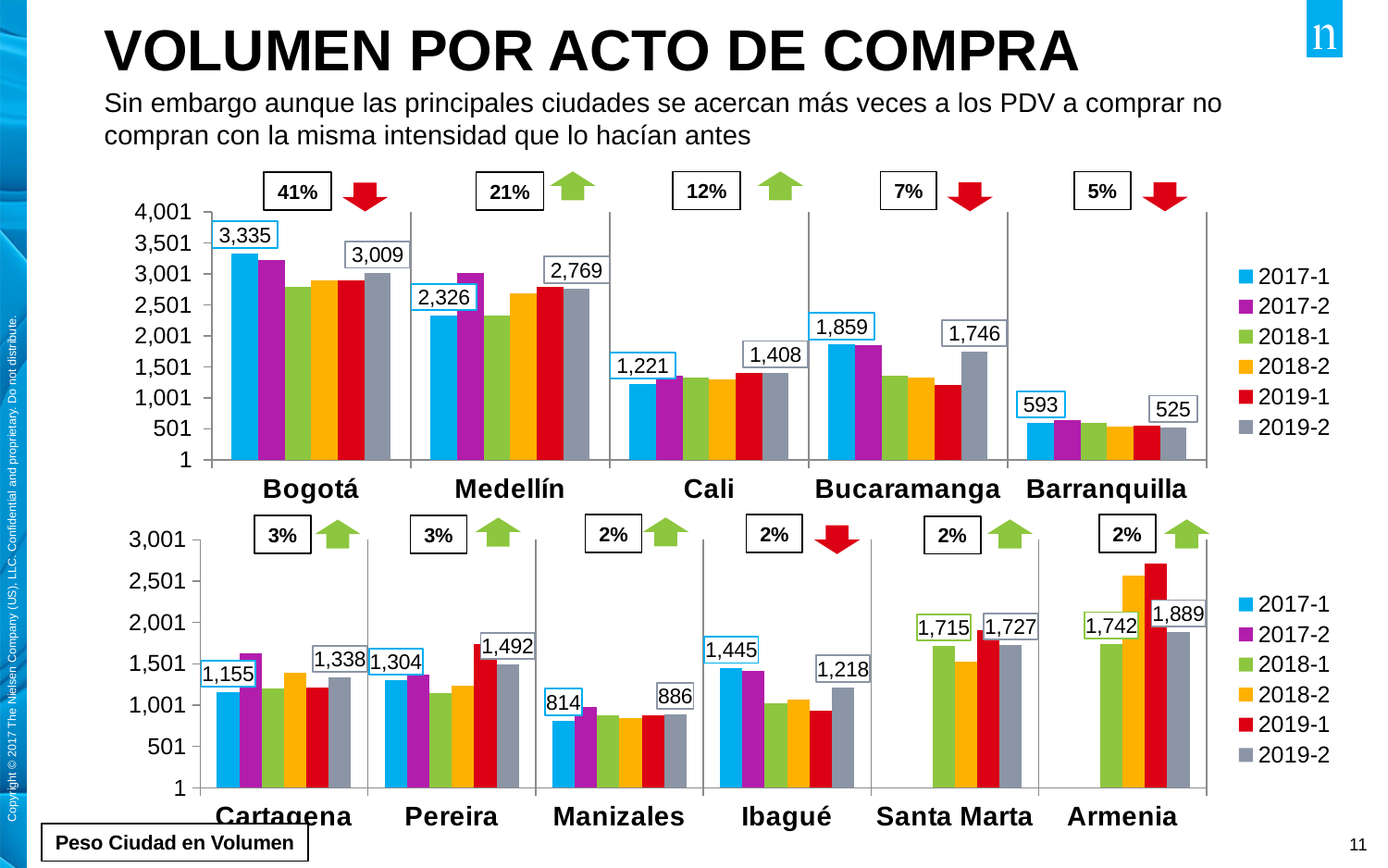

# Volumen por acto de compra
Sin embargo aunque las principales ciudades se acercan más veces a los PDV a comprar no compran con la misma intensidad que lo hacían antes
41%

12%

7%
5%
21%

### Chart

| Category | 2017-1 | 2017-2 | 2018-1 | 2018-2 | 2019-1 | 2019-2 |
|---|---|---|---|---|---|---|
| Bogotá | 3334.7773804769836 | 3226.283871695368 | 2786.697085628578 | 2896.2592023308525 | 2902.735637654881 | 3009.165177414965 |
| Medellín | 2326.4147829403605 | 3008.9066937222565 | 2331.3054253933797 | 2686.7594046579325 | 2785.9663419117646 | 2768.65514764398 |
| Cali | 1220.8211886892177 | 1362.0753300165838 | 1327.8309842767296 | 1296.5413392405069 | 1398.8176760435572 | 1407.8356270594109 |
| Bucaramanga | 1858.749472118959 | 1849.4483877755508 | 1357.3027458279842 | 1332.8529720176732 | 1211.2847723718505 | 1745.944899436846 |
| Barranquilla | 592.6675054778997 | 633.4090709740575 | 590.8471468034724 | 537.337474554154 | 554.230390672783 | 525.4738030490316 |
2%
2%
2%
3%
3%
2%

### Chart

| Category | 2017-1 | 2017-2 | 2018-1 | 2018-2 | 2019-1 | 2019-2 |
|---|---|---|---|---|---|---|
| Cartagena | 1155.0 | 1628.0 | 1202.0 | 1391.0 | 1217.0 | 1338.0 |
| Pereira | 1304.0 | 1367.0 | 1151.0 | 1239.0 | 1740.0 | 1492.0 |
| Manizales | 814.0 | 982.0 | 882.0 | 848.0 | 876.0 | 886.0 |
| Ibagué | 1445.0 | 1414.0 | 1028.0 | 1068.0 | 929.0 | 1218.0 |
| Santa Marta | None | None | 1715.0 | 1528.0 | 1906.0 | 1727.0 |
| Armenia | None | None | 1742.0 | 2567.0 | 2716.0 | 1889.0 |

Peso Ciudad en Volumen